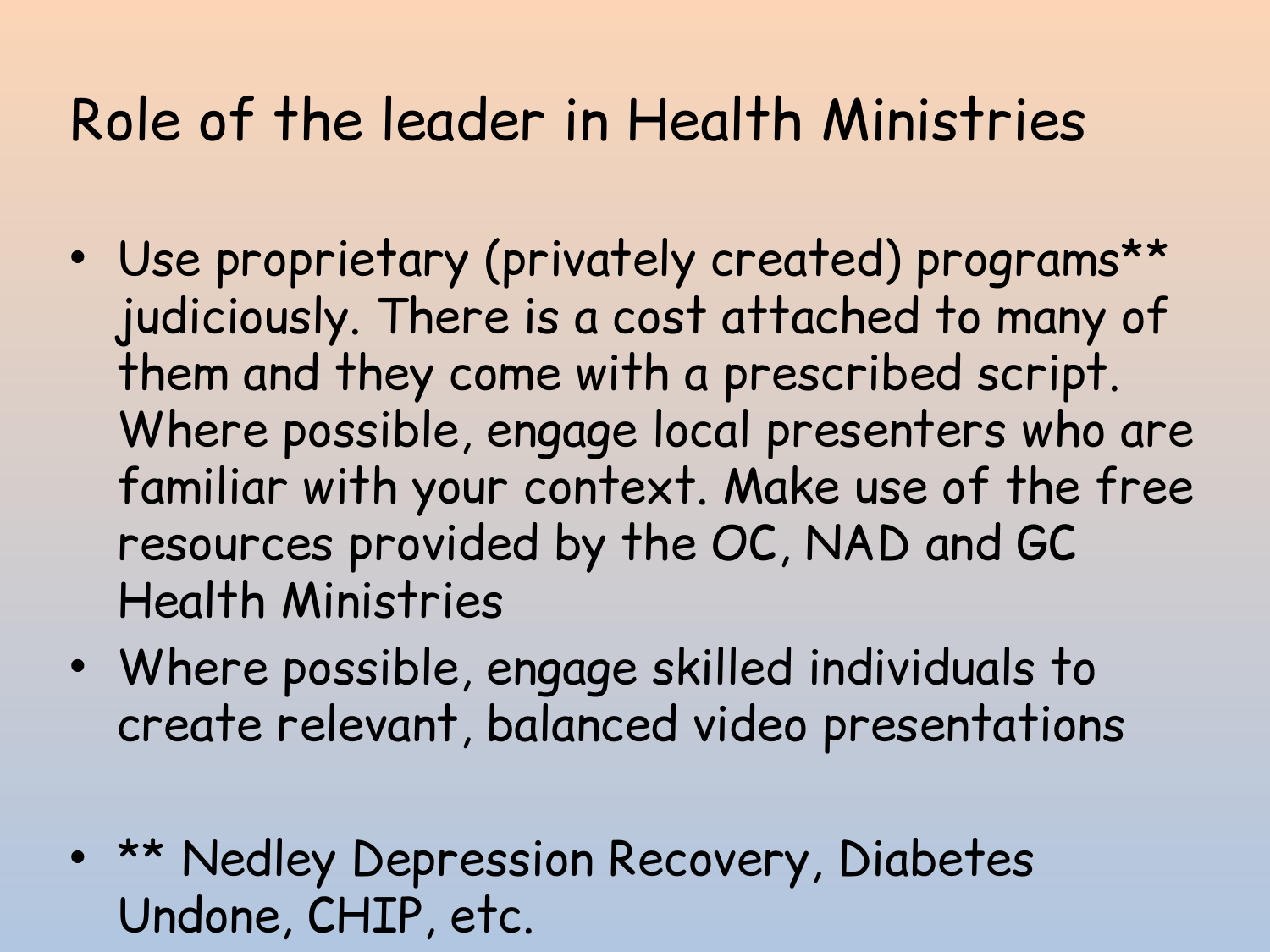

# Role of the leader in Health Ministries
Use proprietary (privately created) programs** judiciously. There is a cost attached to many of them and they come with a prescribed script. Where possible, engage local presenters who are familiar with your context. Make use of the free resources provided by the OC, NAD and GC Health Ministries
Where possible, engage skilled individuals to create relevant, balanced video presentations

** Nedley Depression Recovery, Diabetes Undone, CHIP, etc.